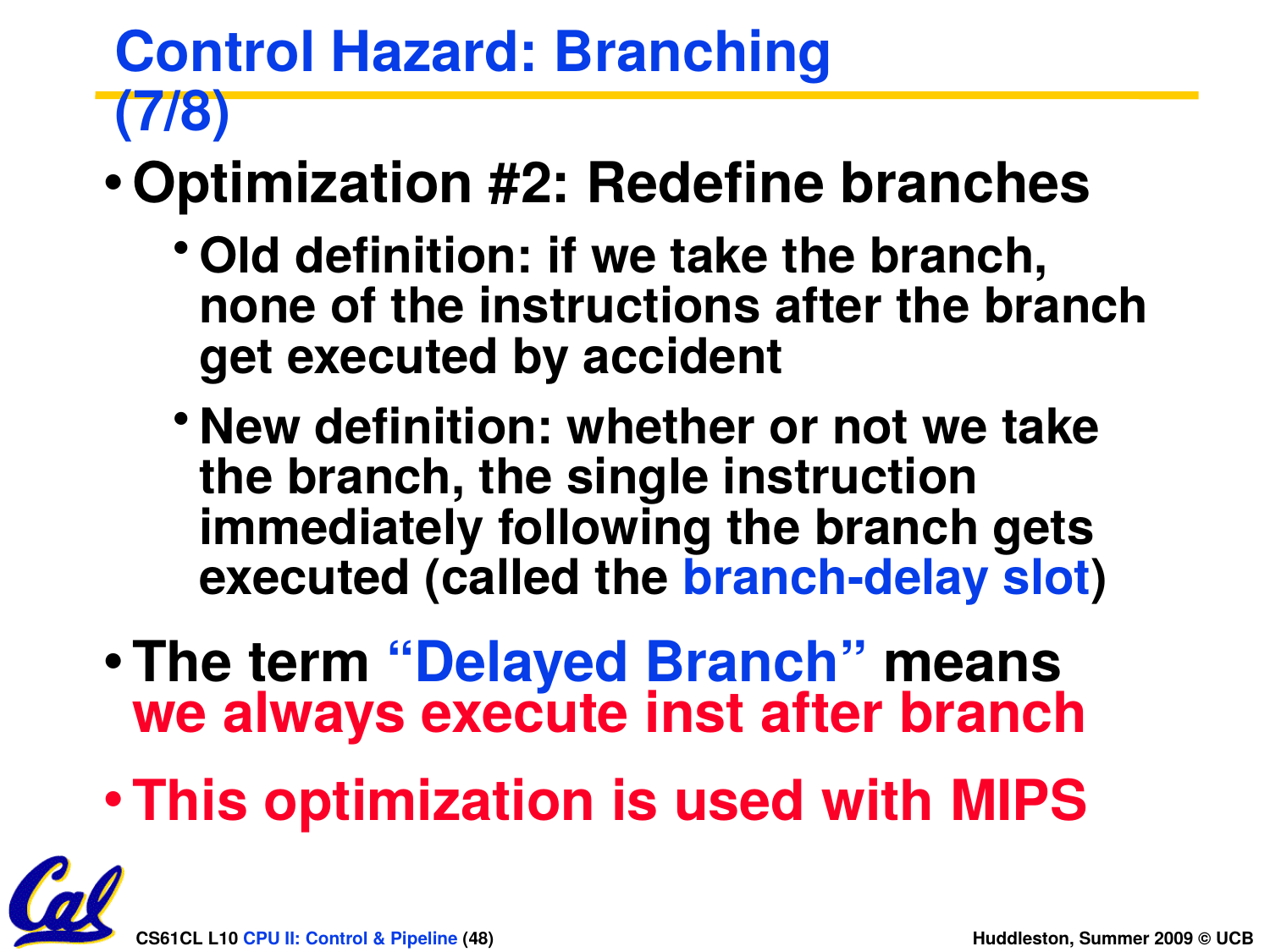

# Control Hazard: Branching (7/8)
Optimization #2: Redefine branches
Old definition: if we take the branch, none of the instructions after the branch get executed by accident
New definition: whether or not we take the branch, the single instruction immediately following the branch gets executed (called the branch-delay slot)
The term “Delayed Branch” means
we always execute inst after branch
This optimization is used with MIPS